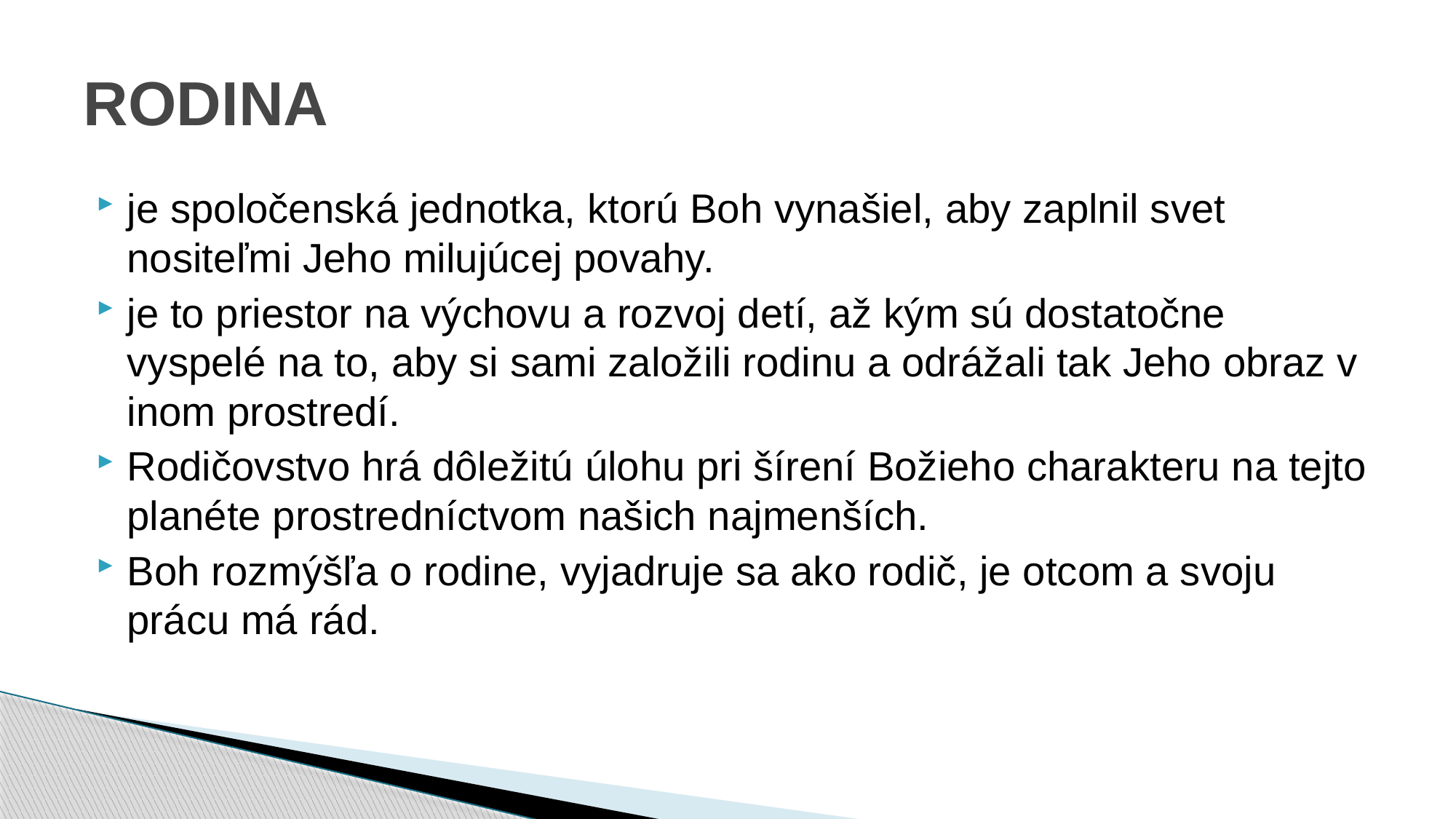

# RODINA
je spoločenská jednotka, ktorú Boh vynašiel, aby zaplnil svet nositeľmi Jeho milujúcej povahy.
je to priestor na výchovu a rozvoj detí, až kým sú dostatočne vyspelé na to, aby si sami založili rodinu a odrážali tak Jeho obraz v inom prostredí.
Rodičovstvo hrá dôležitú úlohu pri šírení Božieho charakteru na tejto planéte prostredníctvom našich najmenších.
Boh rozmýšľa o rodine, vyjadruje sa ako rodič, je otcom a svoju prácu má rád.